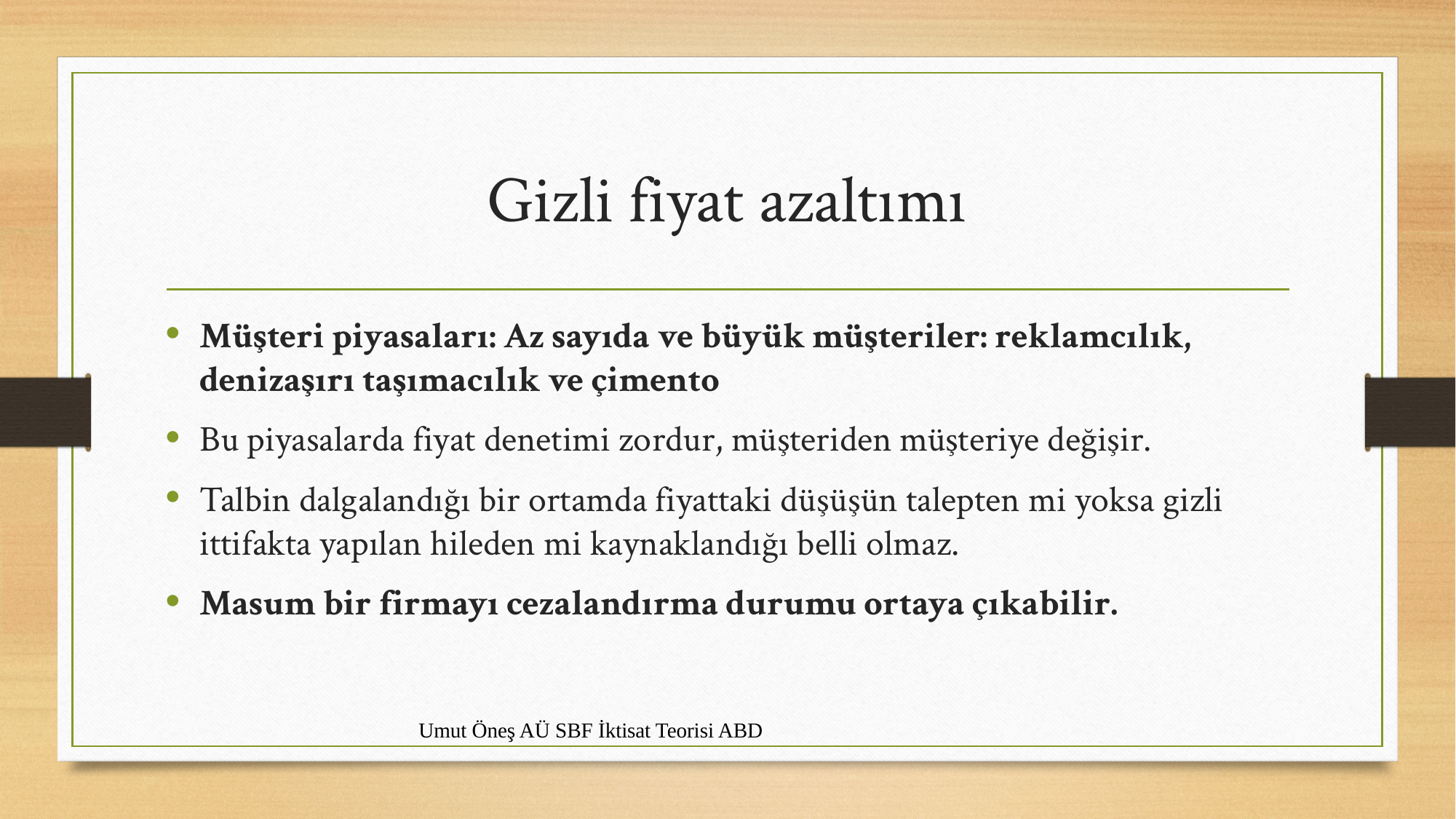

# Gizli fiyat azaltımı
Müşteri piyasaları: Az sayıda ve büyük müşteriler: reklamcılık, denizaşırı taşımacılık ve çimento
Bu piyasalarda fiyat denetimi zordur, müşteriden müşteriye değişir.
Talbin dalgalandığı bir ortamda fiyattaki düşüşün talepten mi yoksa gizli ittifakta yapılan hileden mi kaynaklandığı belli olmaz.
Masum bir firmayı cezalandırma durumu ortaya çıkabilir.
Umut Öneş AÜ SBF İktisat Teorisi ABD